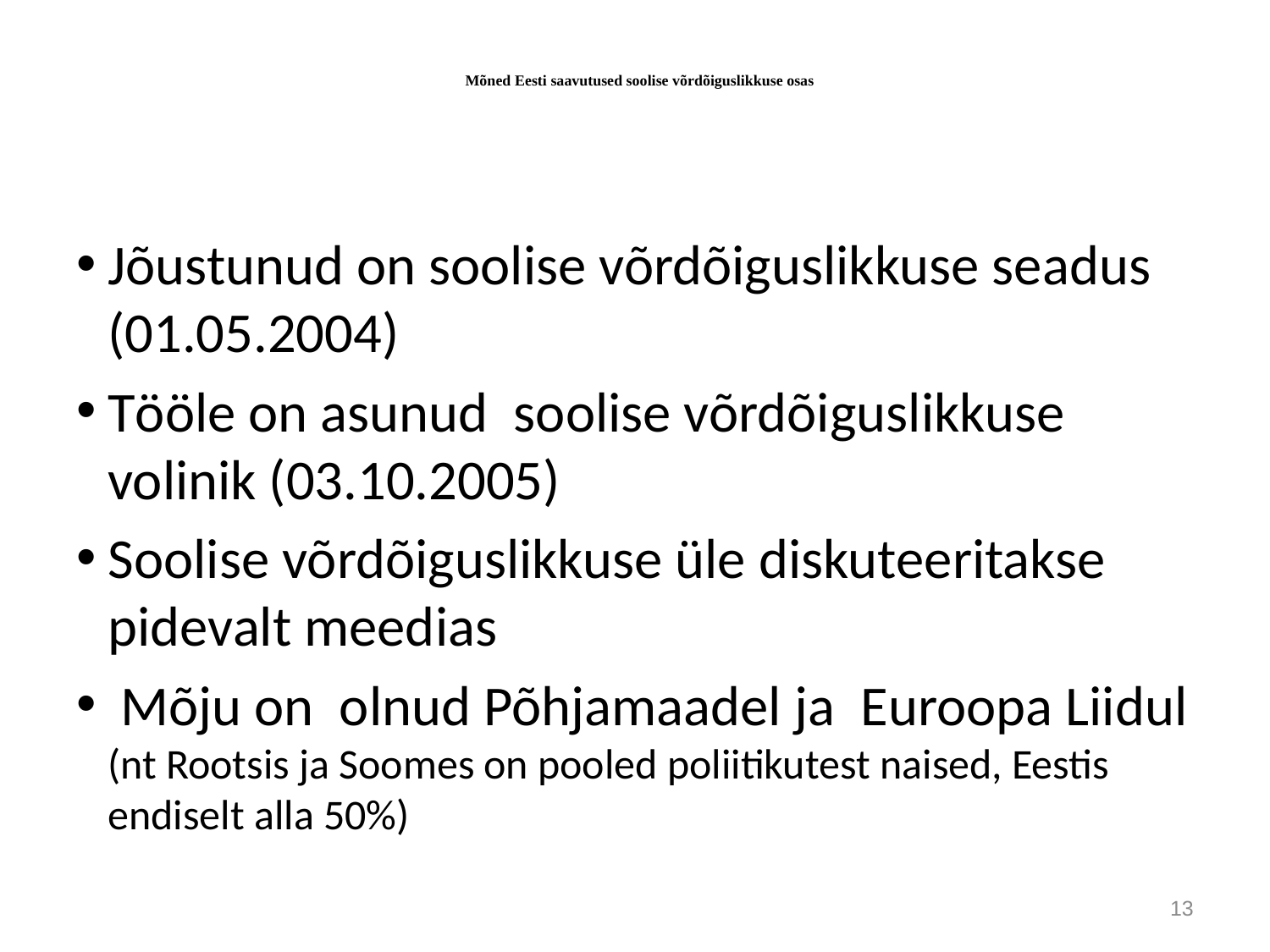

# Mõned Eesti saavutused soolise võrdõiguslikkuse osas
Jõustunud on soolise võrdõiguslikkuse seadus (01.05.2004)
Tööle on asunud  soolise võrdõiguslikkuse volinik (03.10.2005)
Soolise võrdõiguslikkuse üle diskuteeritakse pidevalt meedias
 Mõju on  olnud Põhjamaadel ja  Euroopa Liidul (nt Rootsis ja Soomes on pooled poliitikutest naised, Eestis endiselt alla 50%)
13